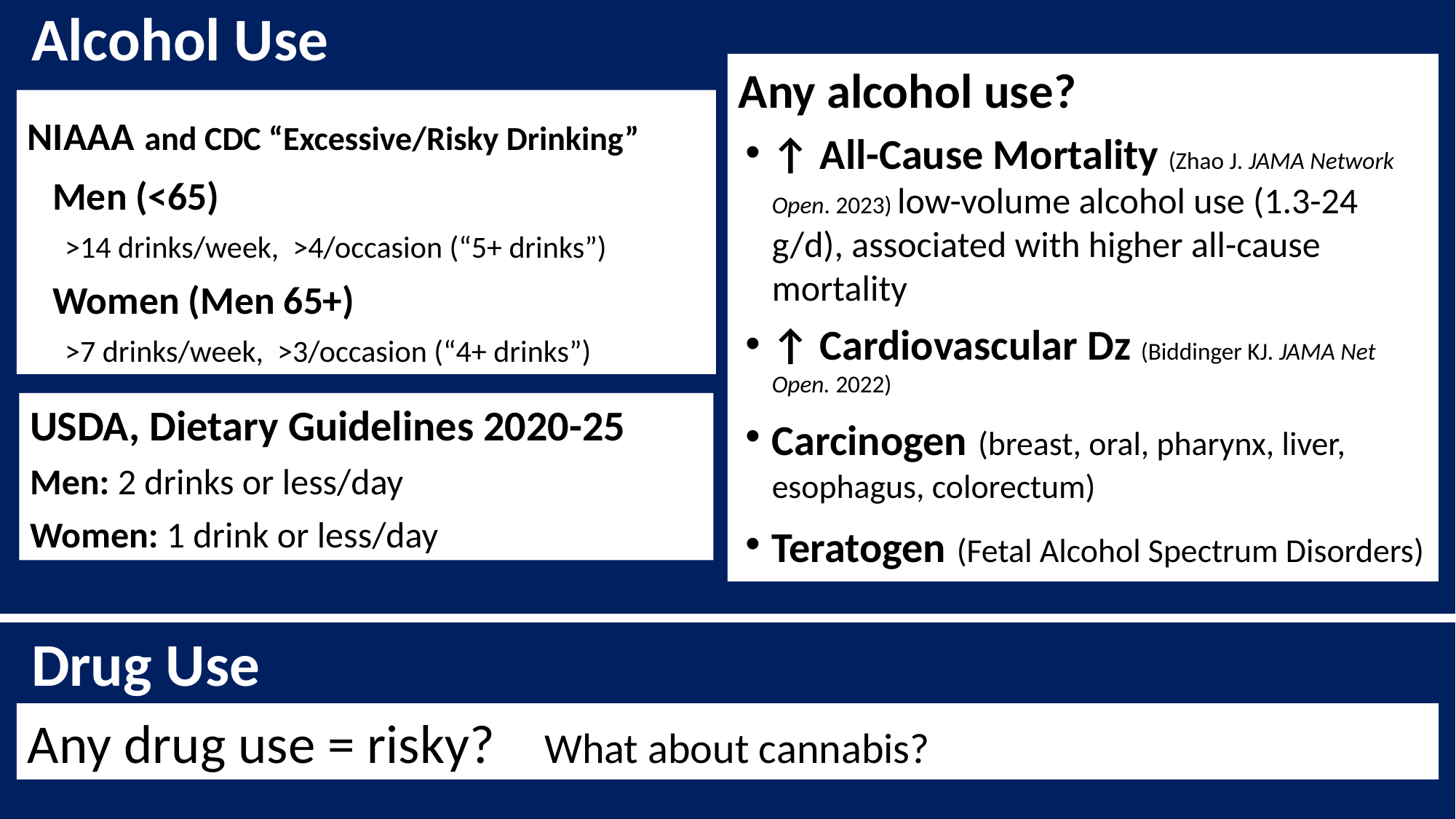

# Alcohol Use
Any alcohol use?
↑ All-Cause Mortality (Zhao J. JAMA Network Open. 2023) low-volume alcohol use (1.3-24 g/d), associated with higher all-cause mortality
↑ Cardiovascular Dz (Biddinger KJ. JAMA Net Open. 2022)
Carcinogen (breast, oral, pharynx, liver, esophagus, colorectum)
Teratogen (Fetal Alcohol Spectrum Disorders)

NIAAA and CDC “Excessive/Risky Drinking”
Men (<65)
>14 drinks/week,  >4/occasion (“5+ drinks”)
Women (Men 65+)
>7 drinks/week,  >3/occasion (“4+ drinks”)
USDA, Dietary Guidelines 2020-25
Men: 2 drinks or less/day
Women: 1 drink or less/day
Drug Use
Any drug use = risky?    What about cannabis?